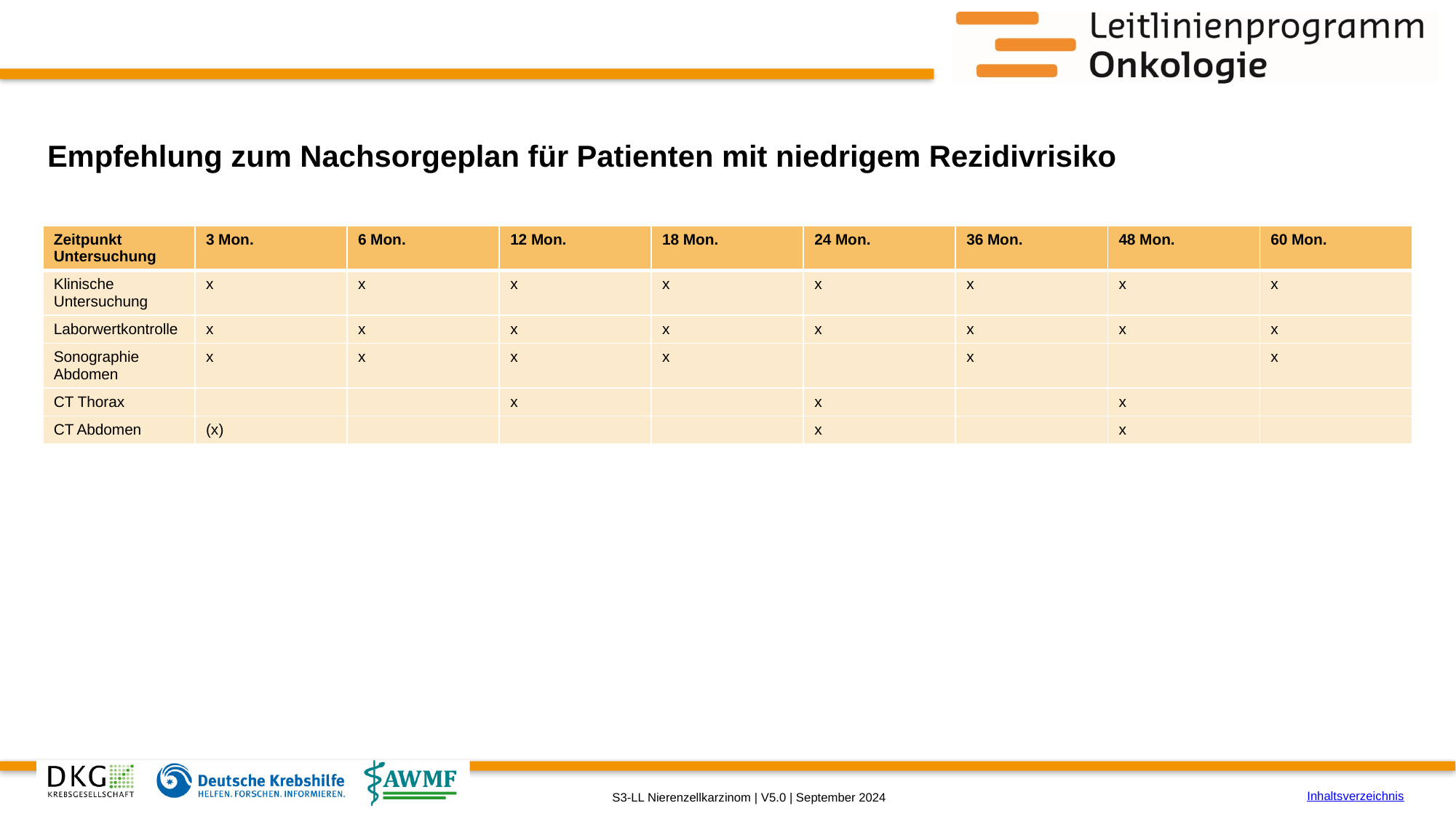

# Empfehlung zum Nachsorgeplan für Patienten mit niedrigem Rezidivrisiko
| Zeitpunkt Untersuchung | 3 Mon. | 6 Mon. | 12 Mon. | 18 Mon. | 24 Mon. | 36 Mon. | 48 Mon. | 60 Mon. |
| --- | --- | --- | --- | --- | --- | --- | --- | --- |
| Klinische Untersuchung | x | x | x | x | x | x | x | x |
| Laborwertkontrolle | x | x | x | x | x | x | x | x |
| Sonographie Abdomen | x | x | x | x |  | x |  | x |
| CT Thorax |  |  | x |  | x |  | x |  |
| CT Abdomen | (x) |  |  |  | x |  | x |  |
Inhaltsverzeichnis
S3-LL Nierenzellkarzinom | V5.0 | September 2024